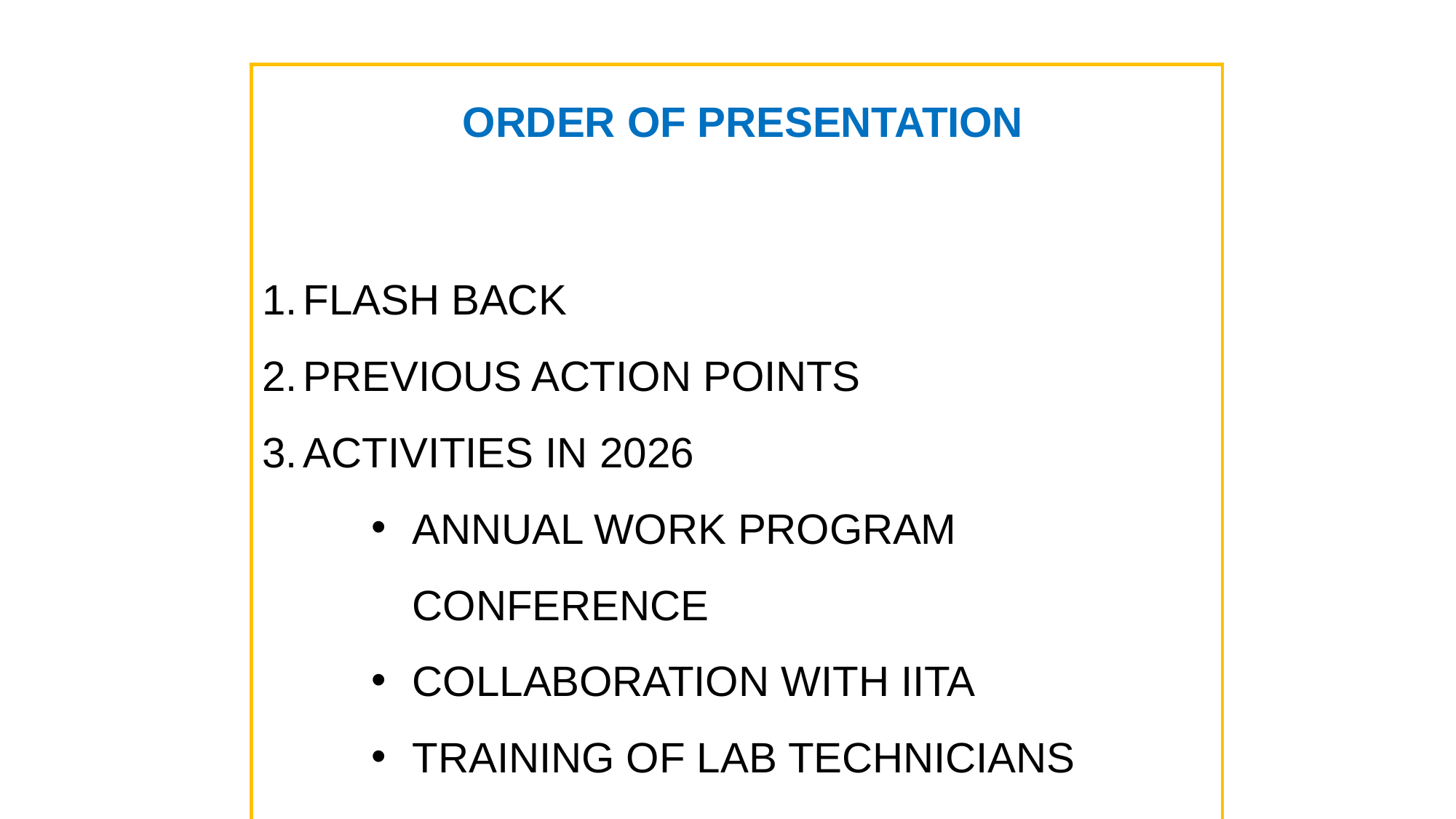

ORDER OF PRESENTATION

FLASH BACK
PREVIOUS ACTION POINTS
ACTIVITIES IN 2026
ANNUAL WORK PROGRAM CONFERENCE
COLLABORATION WITH IITA
TRAINING OF LAB TECHNICIANS
4. OVERVIEW OF STAFF SITUATION